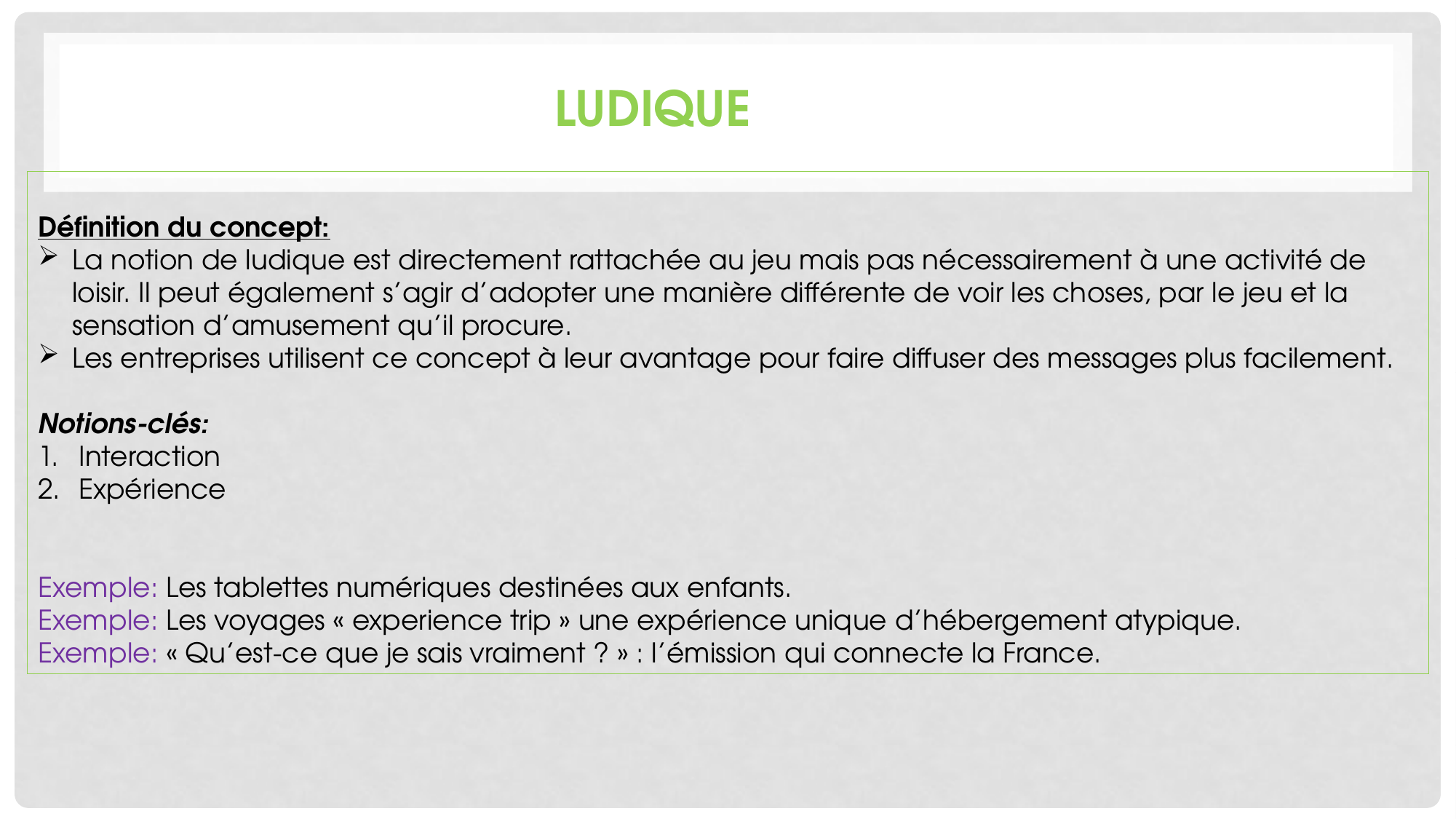

LUDIQUE

Définition du concept:
La notion de ludique est directement rattachée au jeu mais pas nécessairement à une activité de loisir. Il peut également s’agir d’adopter une manière différente de voir les choses, par le jeu et la sensation d’amusement qu’il procure.
Les entreprises utilisent ce concept à leur avantage pour faire diffuser des messages plus facilement.

Notions-clés:
Interaction
Expérience

Exemple: Les tablettes numériques destinées aux enfants.
Exemple: Les voyages « experience trip » une expérience unique d’hébergement atypique.
Exemple: « Qu’est-ce que je sais vraiment ? » : l’émission qui connecte la France.